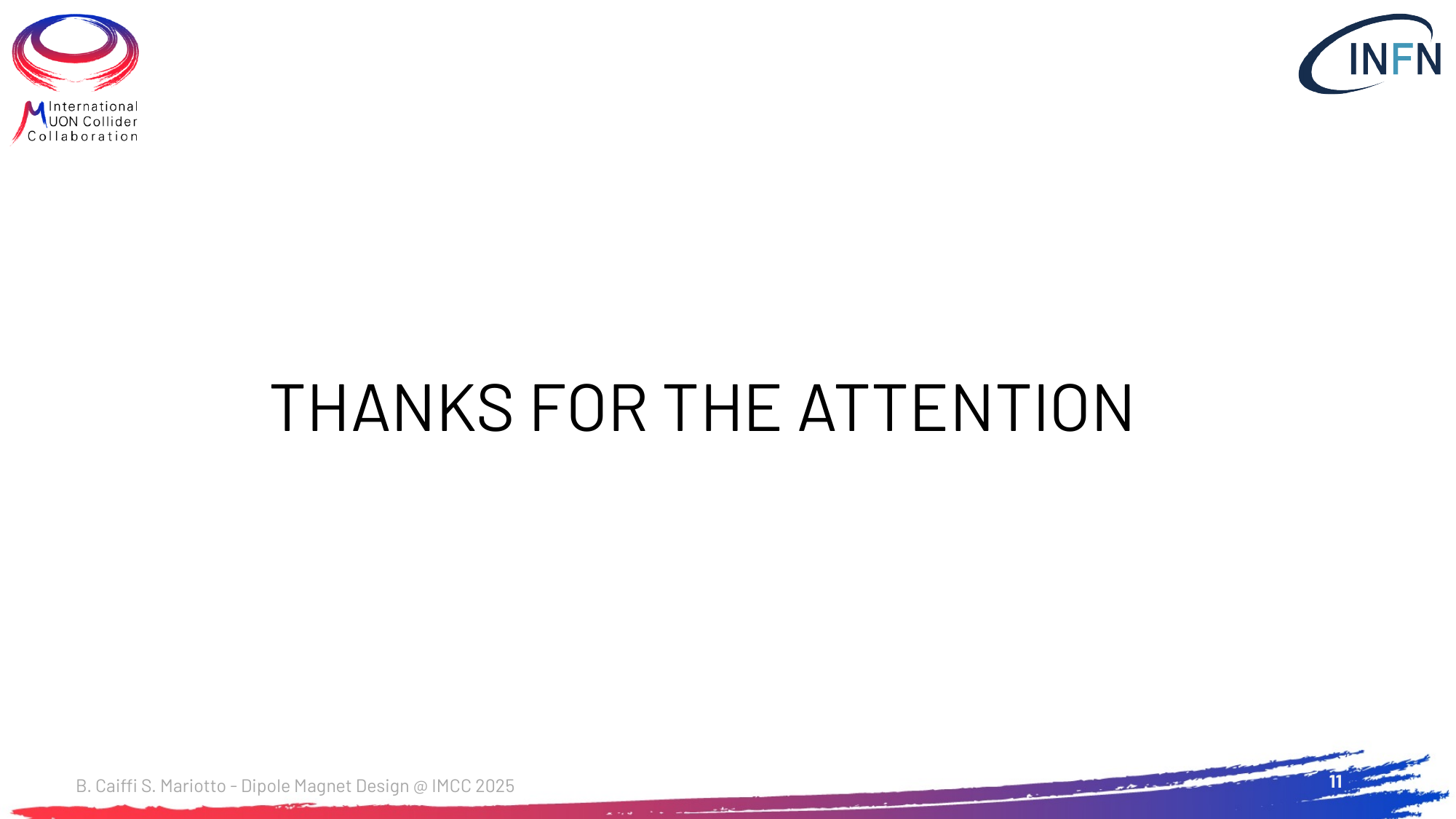

# Thanks for the Attention
11
B. Caiffi S. Mariotto - Dipole Magnet Design @ IMCC 2025